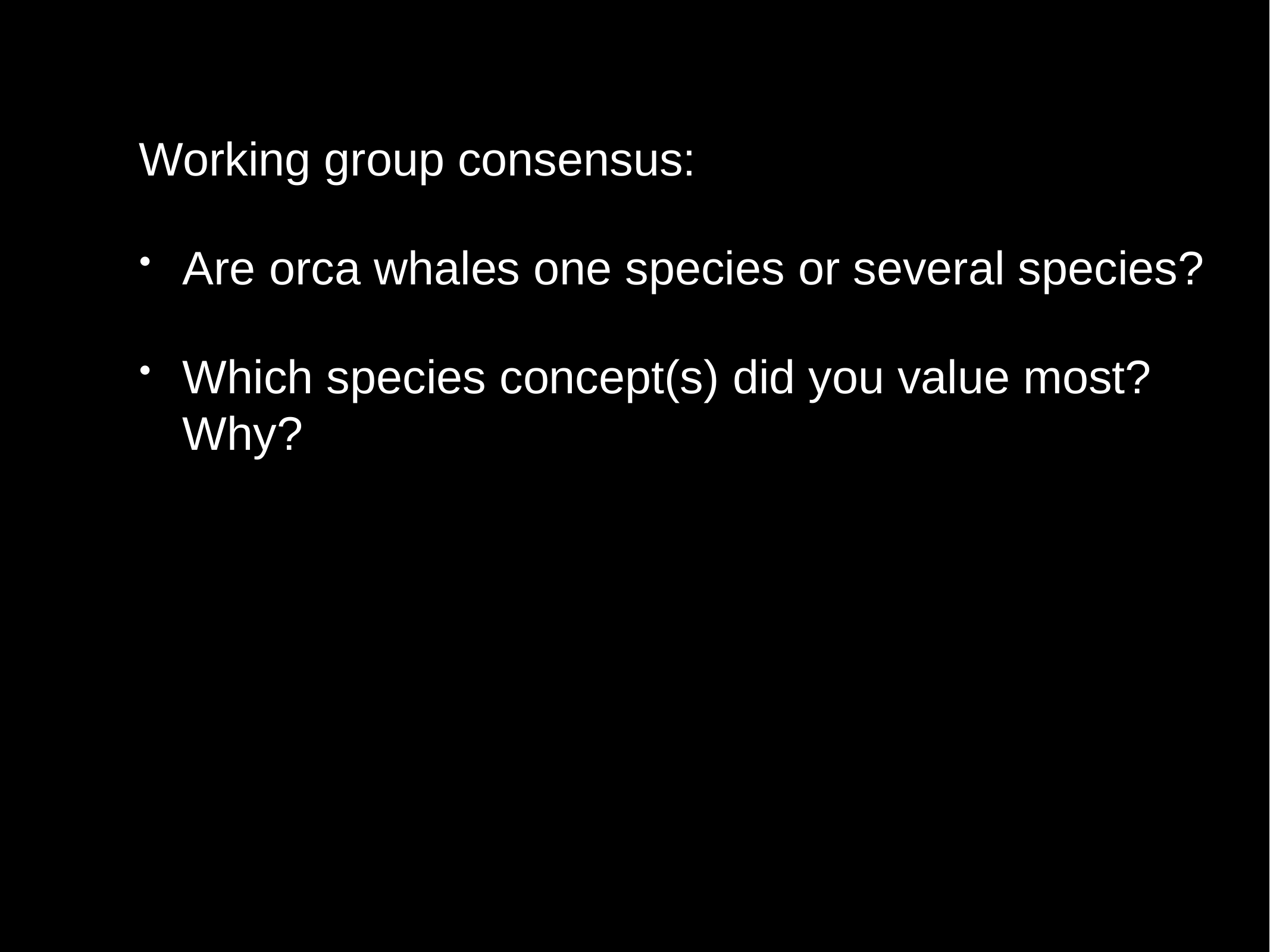

Working group consensus:
Are orca whales one species or several species?
Which species concept(s) did you value most? Why?